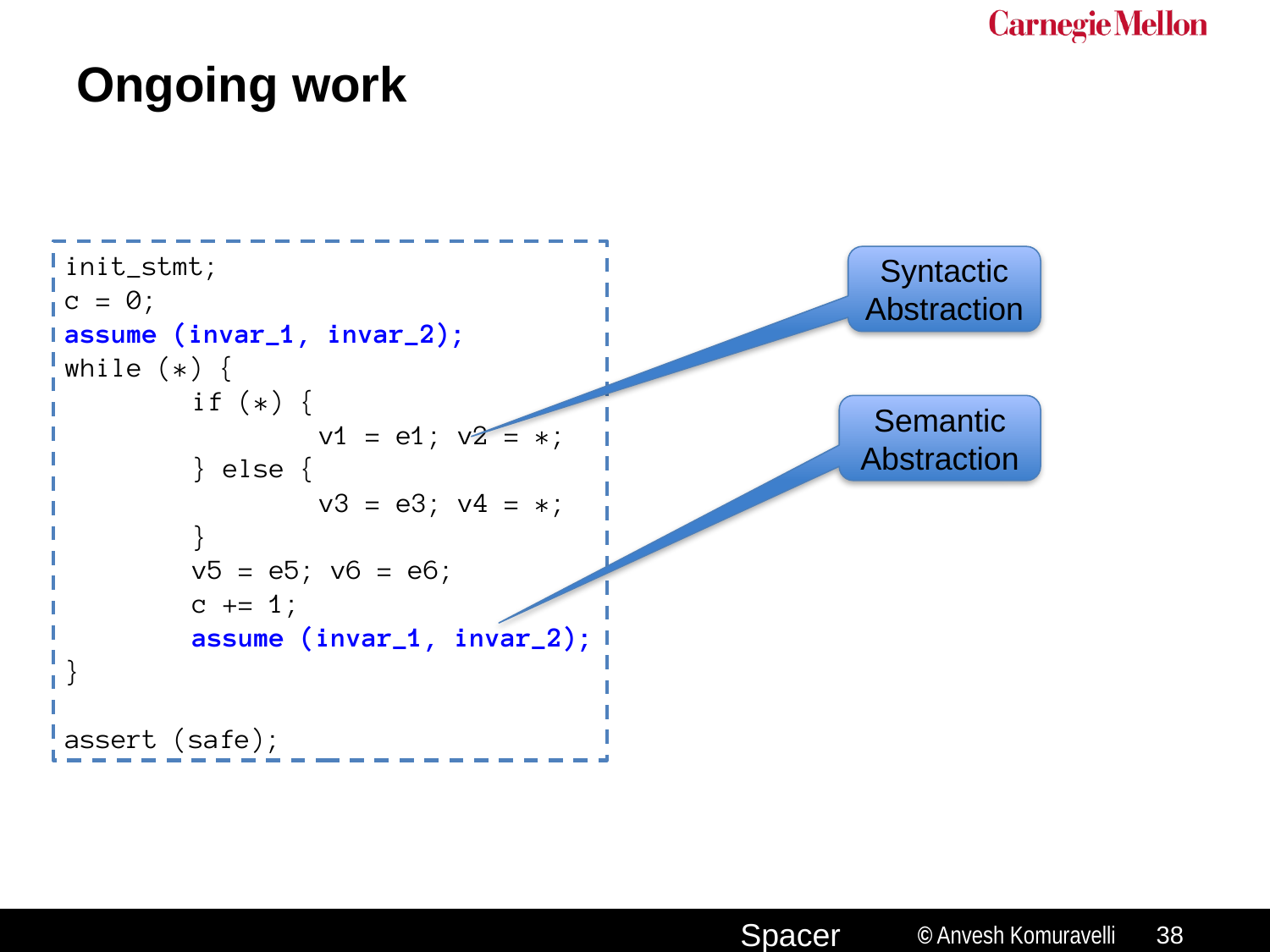

# Ongoing work
init_stmt;
c = 0;
assume (invar_1, invar_2);
while (*) {
	if (*) {
		v1 = e1; v2 = *;
	} else {
		v3 = e3; v4 = *;
	}
	v5 = e5; v6 = e6;
	c += 1;
	assume (invar_1, invar_2);
}

assert (safe);
Syntactic Abstraction
Semantic Abstraction
38